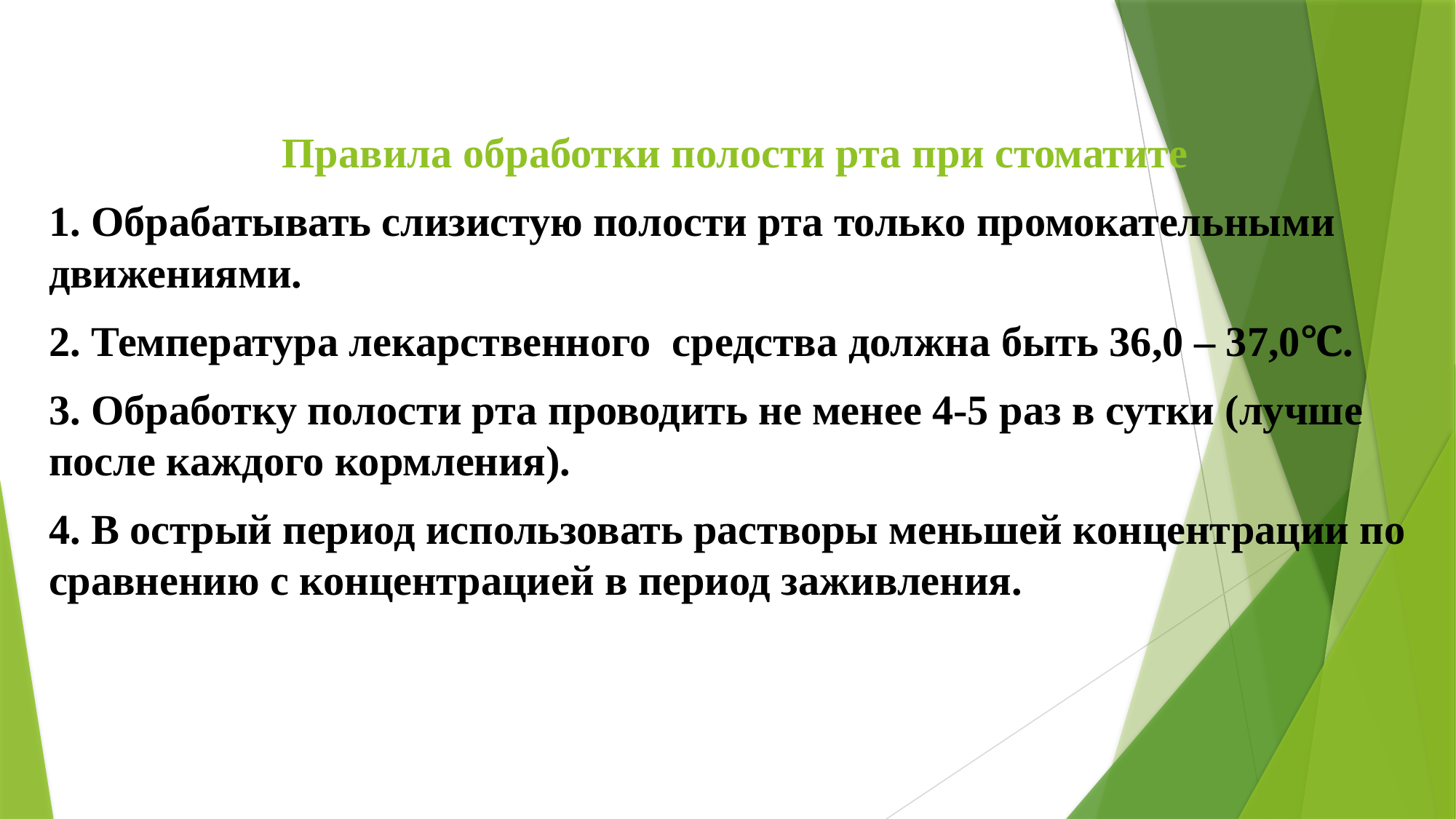

Правила обработки полости рта при стоматите
1. Обрабатывать слизистую полости рта только промокательными движениями.
2. Температура лекарственного  средства должна быть 36,0 – 37,0℃.
3. Обработку полости рта проводить не менее 4-5 раз в сутки (лучше после каждого кормления).
4. В острый период использовать растворы меньшей концентрации по сравнению с концентрацией в период заживления.